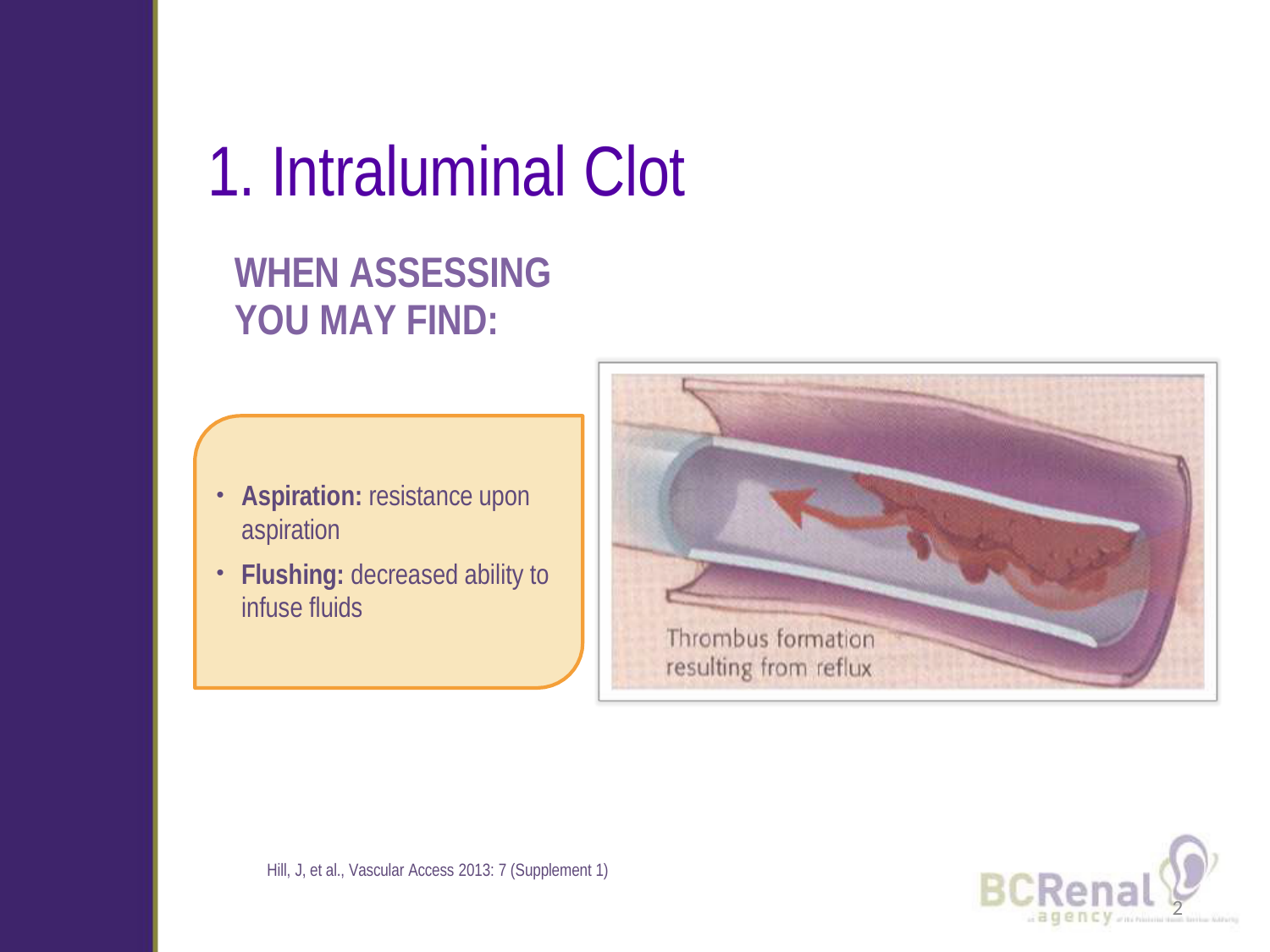

# 1. Intraluminal Clot
WHEN ASSESSING
YOU MAY FIND:

Aspiration: resistance upon aspiration

Flushing: decreased ability to infuse fluids
Hill, J, et al., Vascular Access 2013: 7 (Supplement 1)
2